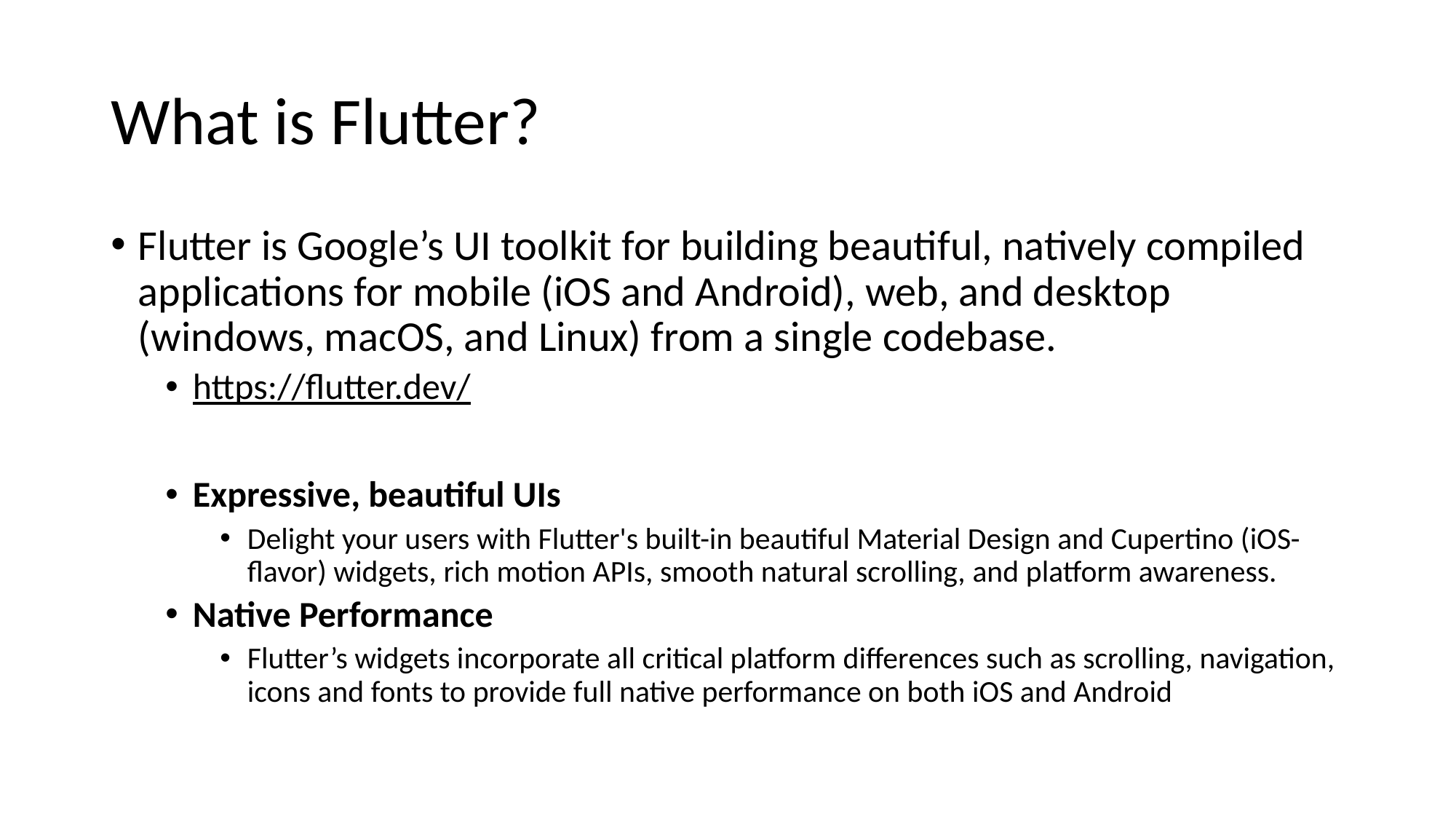

# What is Flutter?
Flutter is Google’s UI toolkit for building beautiful, natively compiled applications for mobile (iOS and Android), web, and desktop (windows, macOS, and Linux) from a single codebase.
https://flutter.dev/

Expressive, beautiful UIs
Delight your users with Flutter's built-in beautiful Material Design and Cupertino (iOS-flavor) widgets, rich motion APIs, smooth natural scrolling, and platform awareness.
Native Performance
Flutter’s widgets incorporate all critical platform differences such as scrolling, navigation, icons and fonts to provide full native performance on both iOS and Android